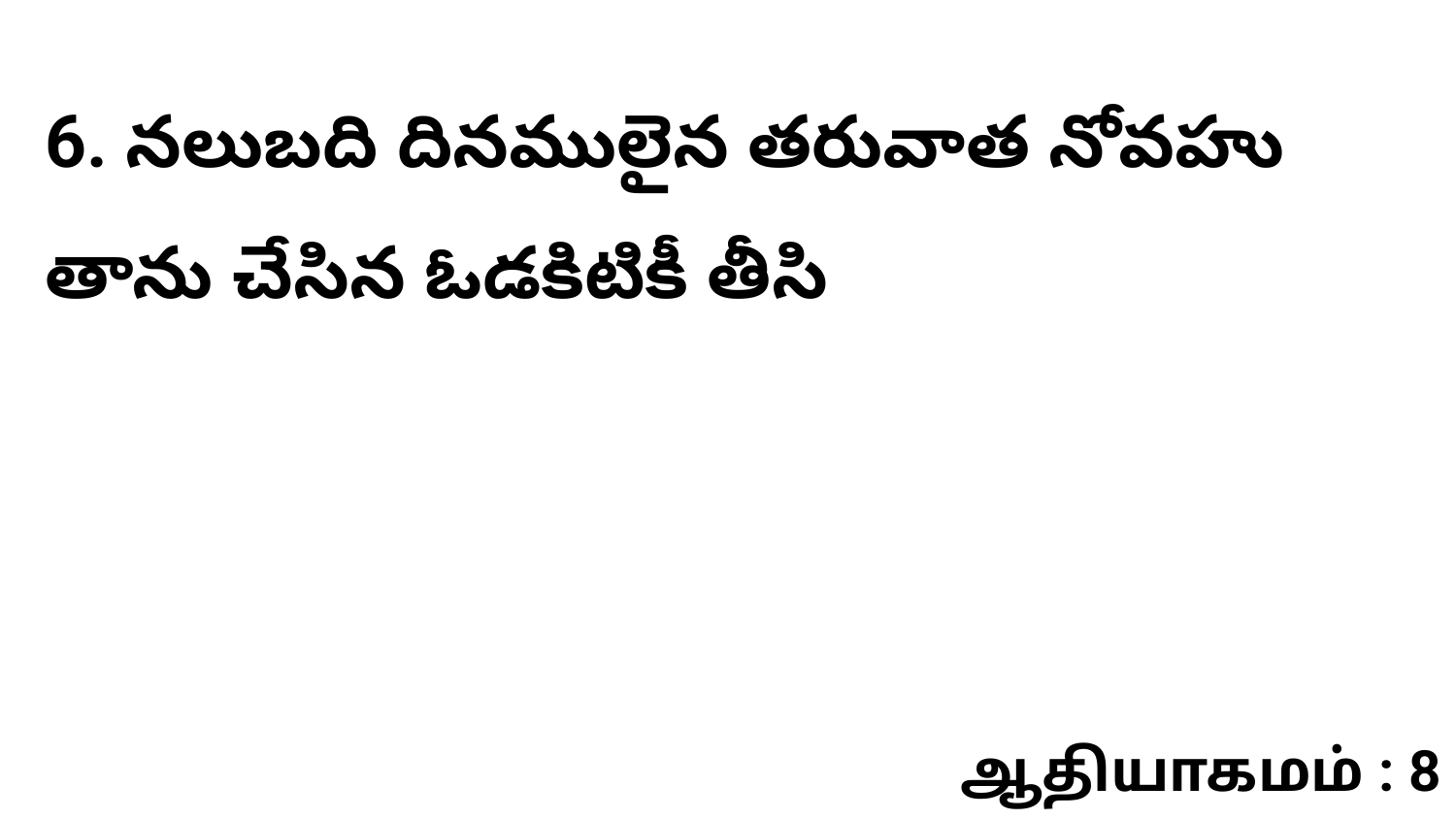

6. నలుబది దినములైన తరువాత నోవహు తాను చేసిన ఓడకిటికీ తీసి
ஆதியாகமம் : 8